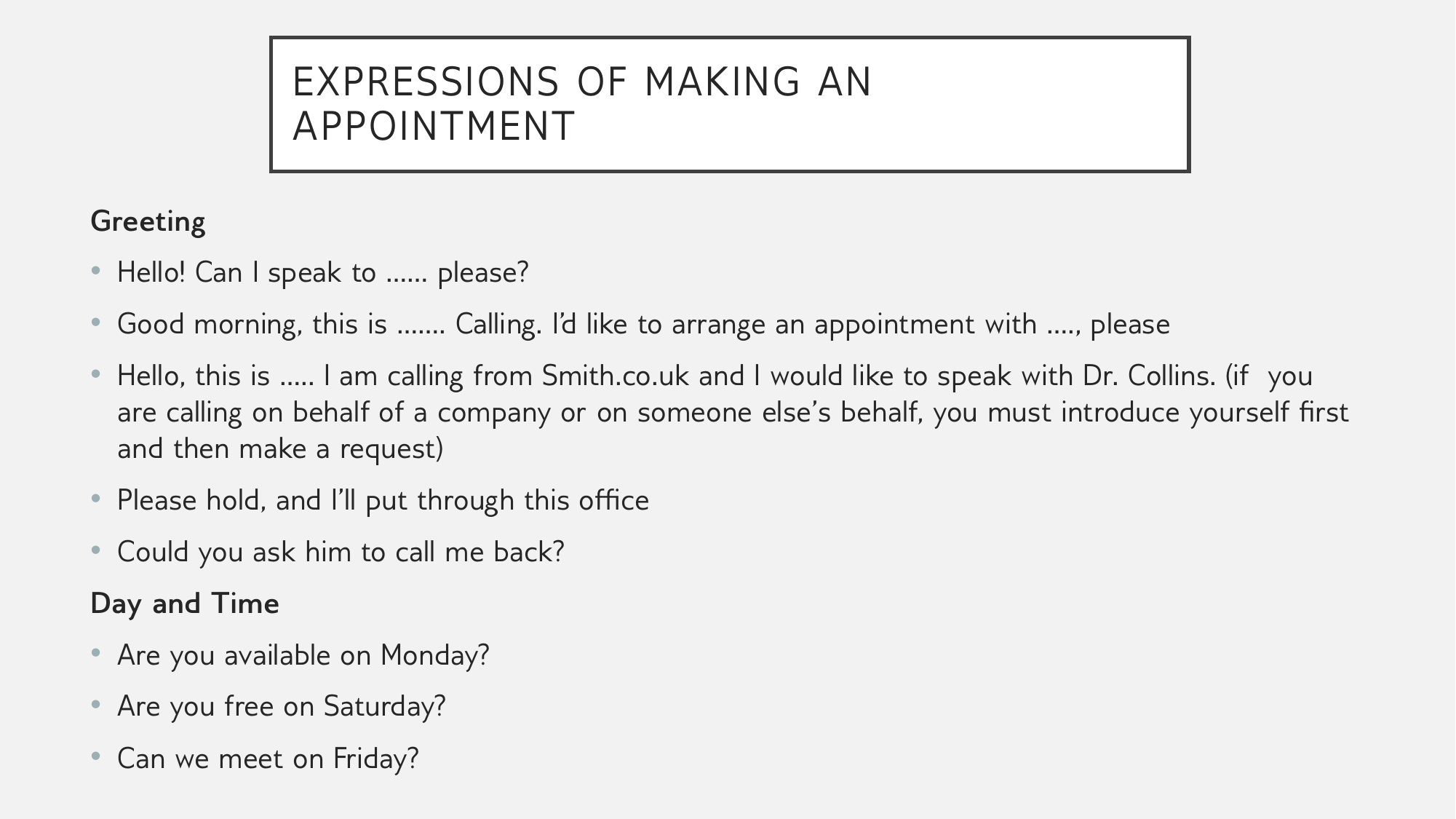

# Expressions OF making an appointment
Greeting
Hello! Can I speak to …… please?
Good morning, this is ……. Calling. I’d like to arrange an appointment with …., please
Hello, this is ….. I am calling from Smith.co.uk and I would like to speak with Dr. Collins. (if  you are calling on behalf of a company or on someone else’s behalf, you must introduce yourself first and then make a request)
Please hold, and I’ll put through this office
Could you ask him to call me back?
Day and Time
Are you available on Monday?
Are you free on Saturday?
Can we meet on Friday?